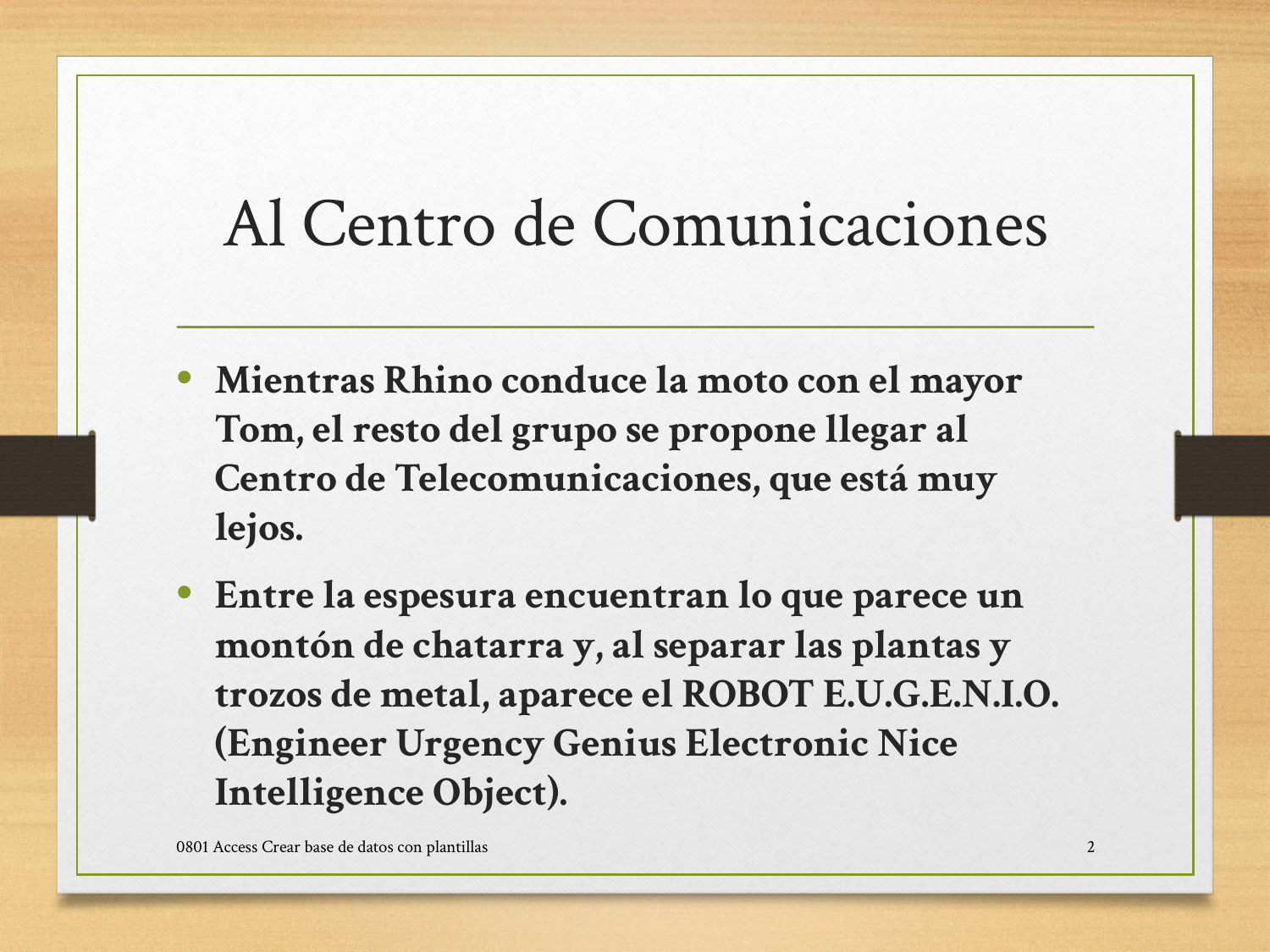

# Al Centro de Comunicaciones
Mientras Rhino conduce la moto con el mayor Tom, el resto del grupo se propone llegar al Centro de Telecomunicaciones, que está muy lejos.
Entre la espesura encuentran lo que parece un montón de chatarra y, al separar las plantas y trozos de metal, aparece el ROBOT E.U.G.E.N.I.O. (Engineer Urgency Genius Electronic Nice Intelligence Object).
0801 Access Crear base de datos con plantillas
2